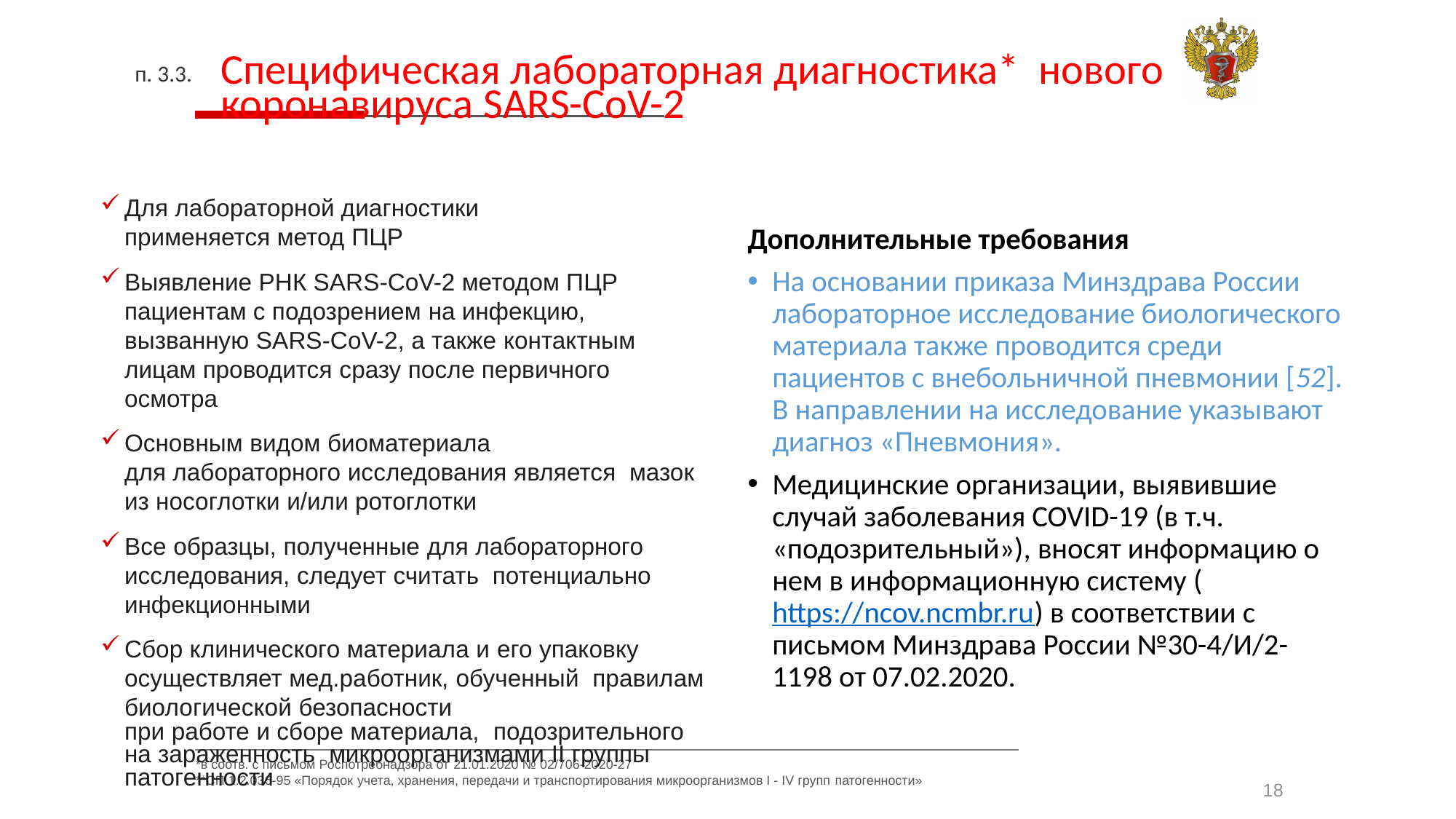

# п. 3.3.	Специфическая лабораторная диагностика*  нового коронавируса SARS-CoV-2

Для лабораторной диагностики  применяется метод ПЦР
Выявление РНК SARS-CoV-2 методом ПЦР  пациентам с подозрением на инфекцию,  вызванную SARS-CoV-2, а также контактным  лицам проводится сразу после первичного  осмотра
Основным видом биоматериала
для лабораторного исследования является  мазок из носоглотки и/или ротоглотки
Все образцы, полученные для лабораторного  исследования, следует считать  потенциально инфекционными
Сбор клинического материала и его упаковку  осуществляет мед.работник, обученный  правилам биологической безопасности
при работе и сборе материала,  подозрительного на зараженность  микроорганизмами II группы патогенности
Дополнительные требования
На основании приказа Минздрава России лабораторное исследование биологического материала также проводится среди пациентов с внебольничной пневмонии [52]. В направлении на исследование указывают диагноз «Пневмония».
Медицинские организации, выявившие случай заболевания COVID-19 (в т.ч. «подозрительный»), вносят информацию о нем в информационную систему (https://ncov.ncmbr.ru) в соответствии с письмом Минздрава России №30-4/И/2-1198 от 07.02.2020.

*в соотв. с письмом Роспотребнадзора от 21.01.2020 № 02/706-2020-27
**СП 1.2.036-95 «Порядок учета, хранения, передачи и транспортирования микроорганизмов I - IV групп патогенности»
18